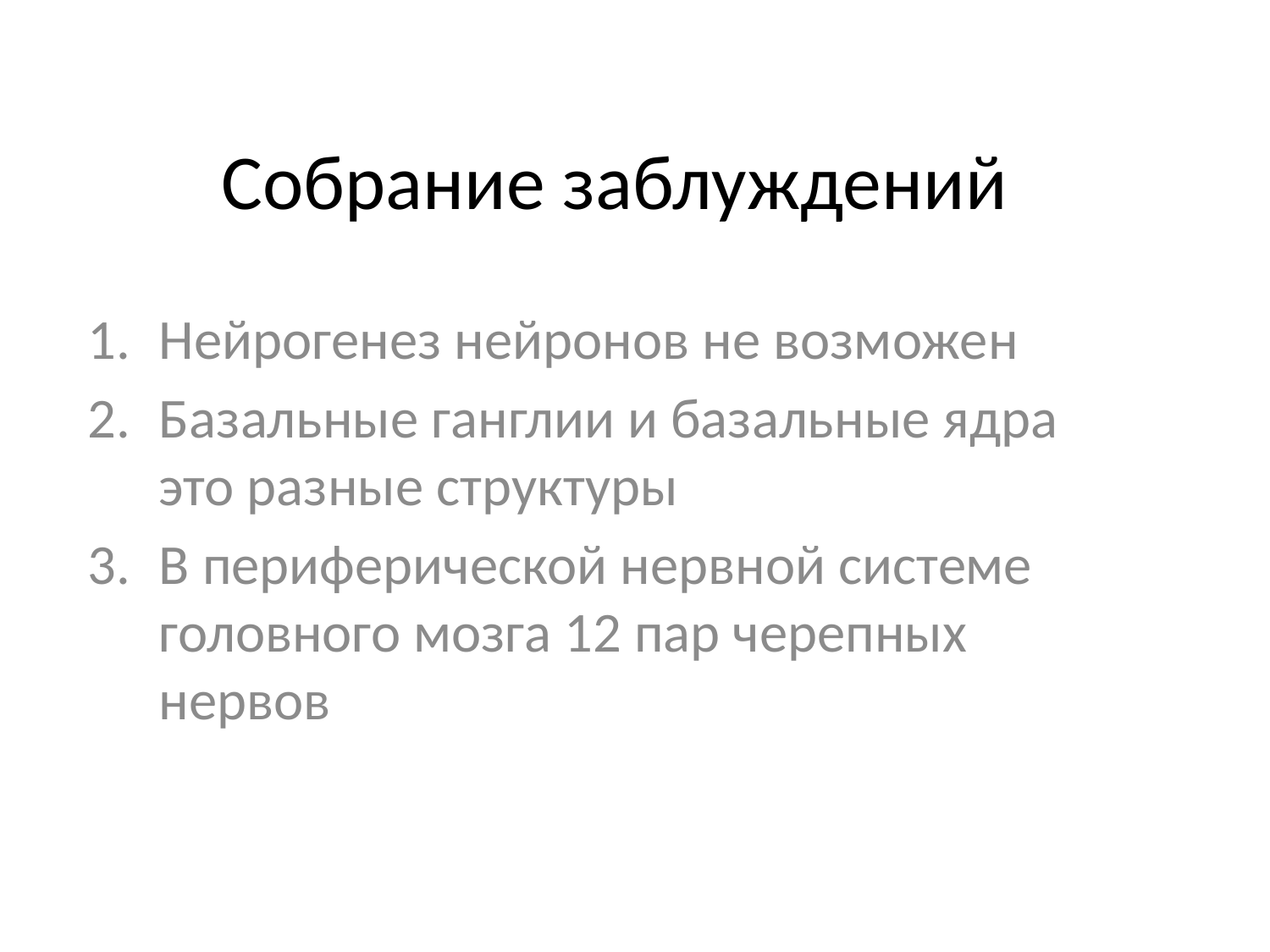

# Собрание заблуждений
Нейрогенез нейронов не возможен
Базальные ганглии и базальные ядра это разные структуры
В периферической нервной системе головного мозга 12 пар черепных нервов